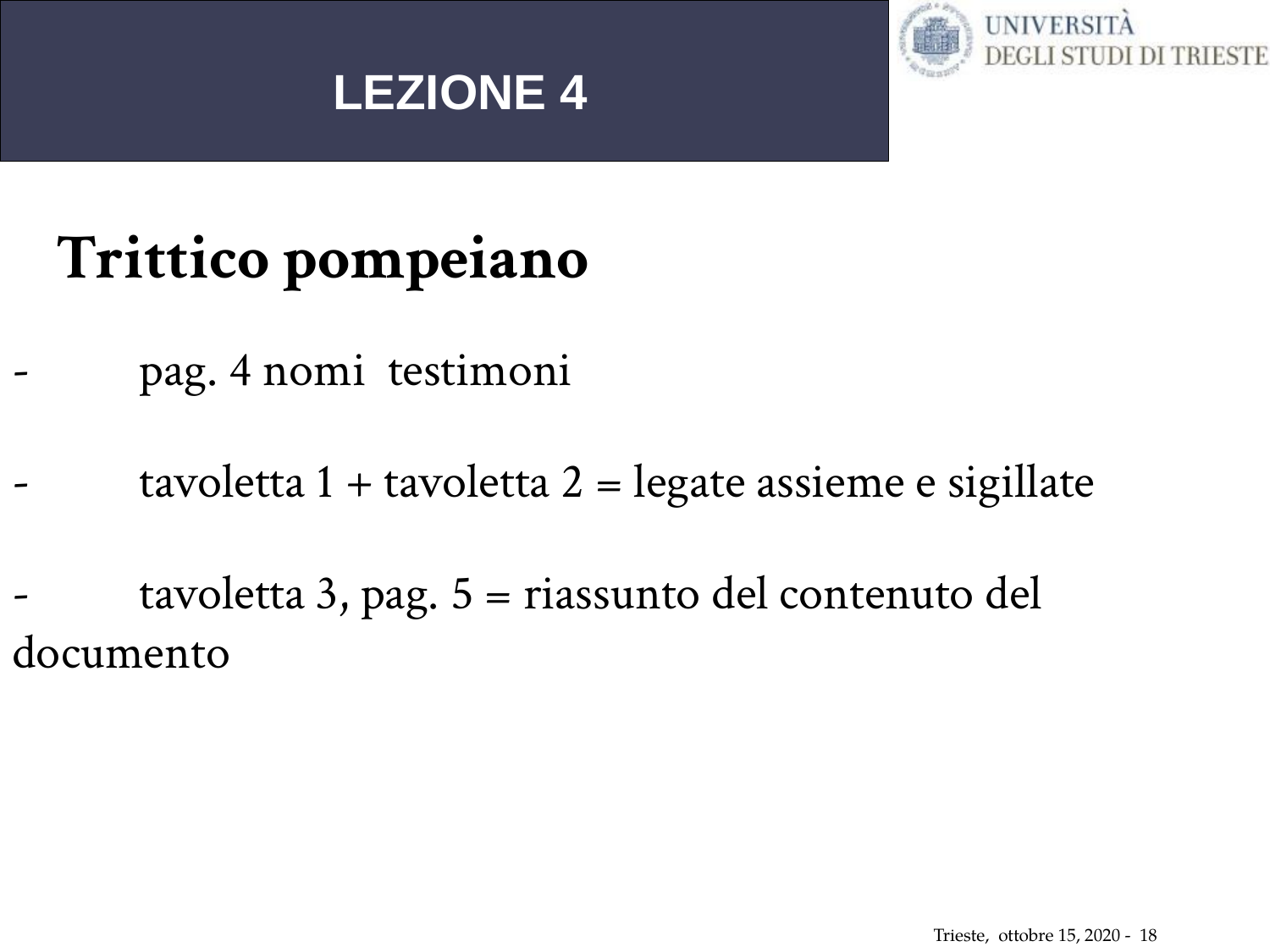

# LEZIONE 4
Trittico pompeiano
-	pag. 4 nomi  testimoni
-	tavoletta 1 + tavoletta 2 = legate assieme e sigillate
-	tavoletta 3, pag. 5 = riassunto del contenuto del 	documento